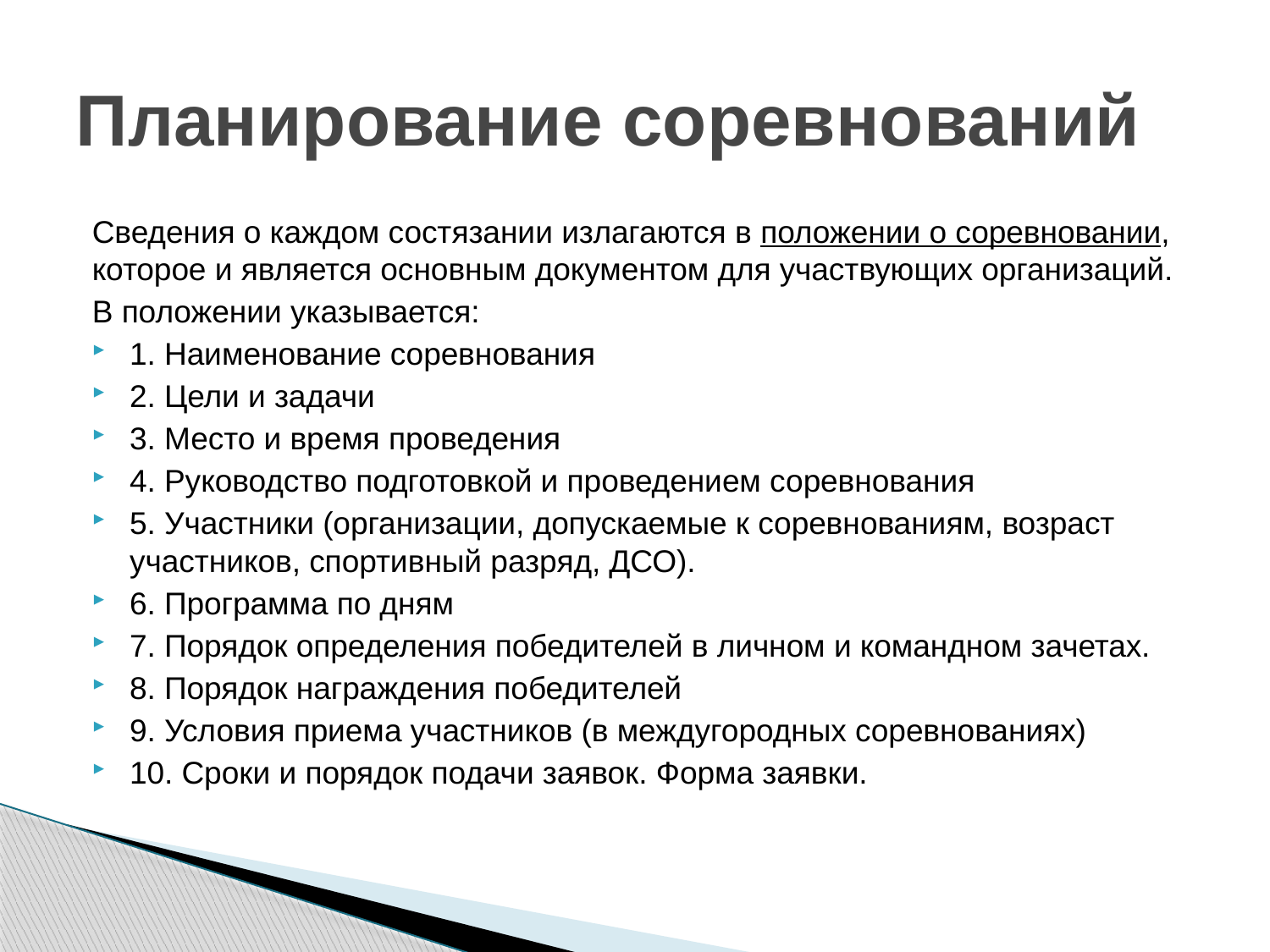

# Планирование соревнований
Сведения о каждом состязании излагаются в положении о соревновании, которое и является основным документом для участвующих организаций.
В положении указывается:
1. Наименование соревнования
2. Цели и задачи
3. Место и время проведения
4. Руководство подготовкой и проведением соревнования
5. Участники (организации, допускаемые к соревнованиям, возраст участников, спортивный разряд, ДСО).
6. Программа по дням
7. Порядок определения победителей в личном и командном зачетах.
8. Порядок награждения победителей
9. Условия приема участников (в междугородных соревнованиях)
10. Сроки и порядок подачи заявок. Форма заявки.